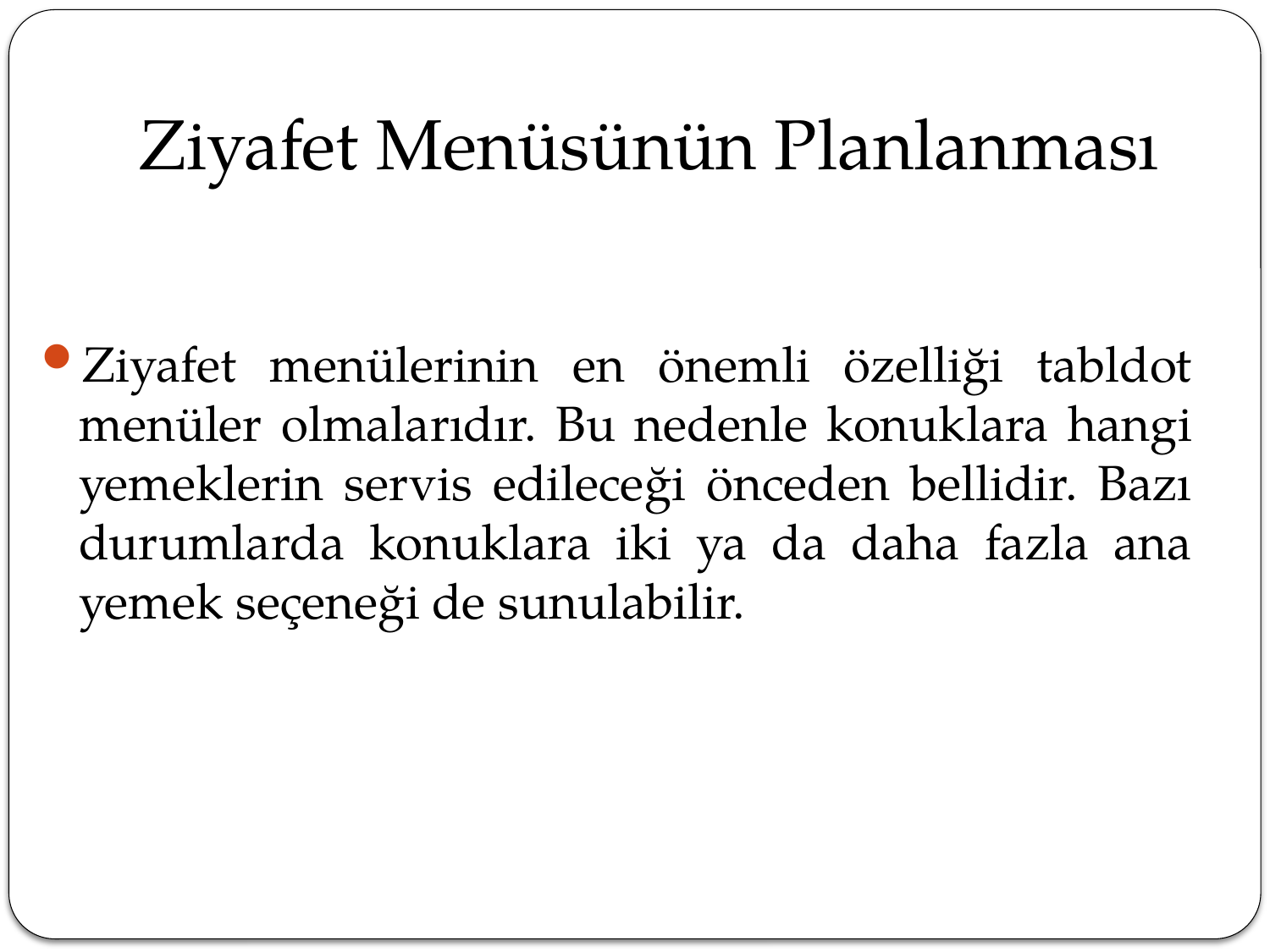

# Ziyafet Menüsünün Planlanması
Ziyafet menülerinin en önemli özelliği tabldot menüler olmalarıdır. Bu nedenle konuklara hangi yemeklerin servis edileceği önceden bellidir. Bazı durumlarda konuklara iki ya da daha fazla ana yemek seçeneği de sunulabilir.